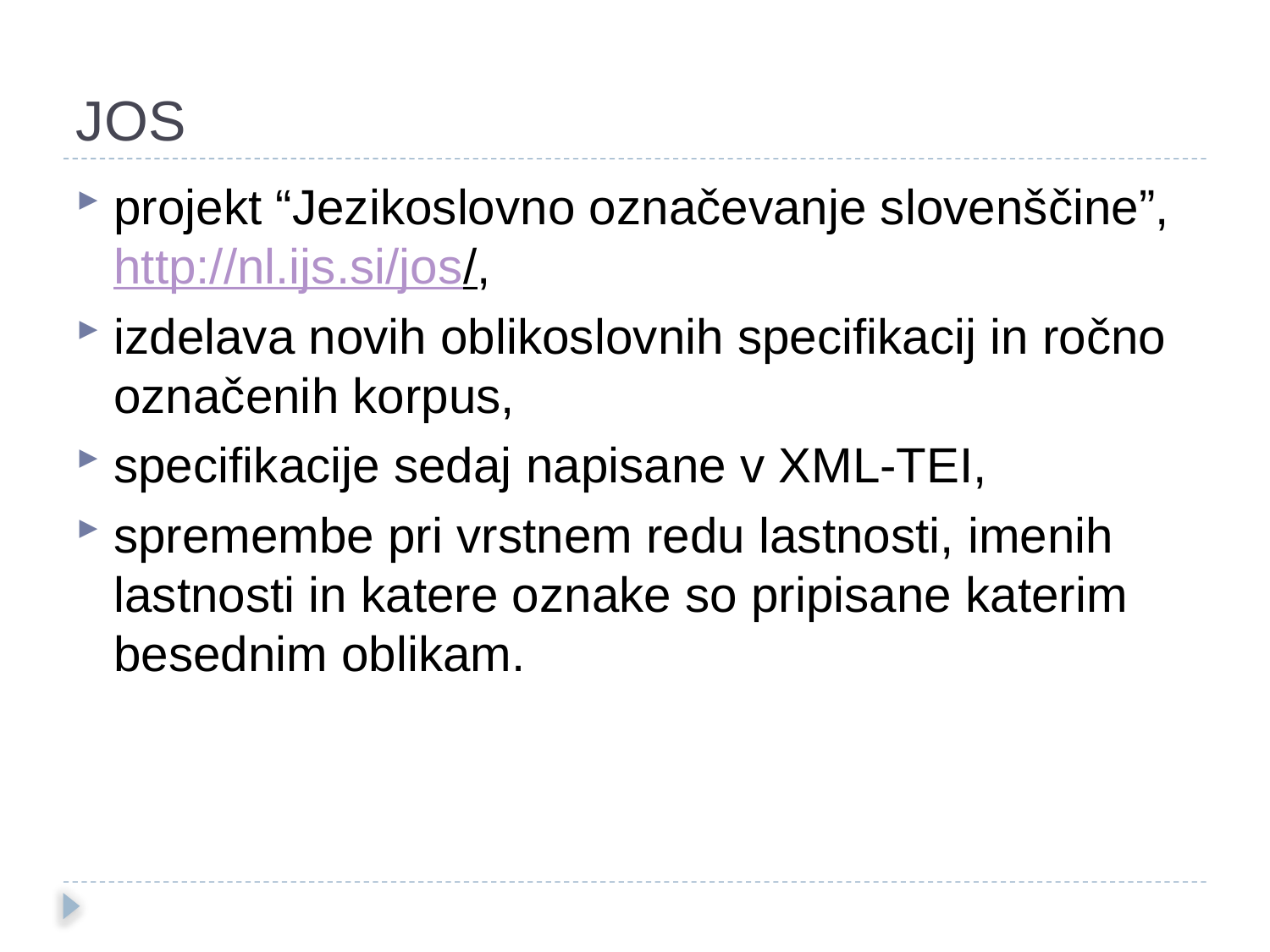

JOS
projekt “Jezikoslovno označevanje slovenščine”, http://nl.ijs.si/jos/,
izdelava novih oblikoslovnih specifikacij in ročno označenih korpus,
specifikacije sedaj napisane v XML-TEI,
spremembe pri vrstnem redu lastnosti, imenih lastnosti in katere oznake so pripisane katerim besednim oblikam.